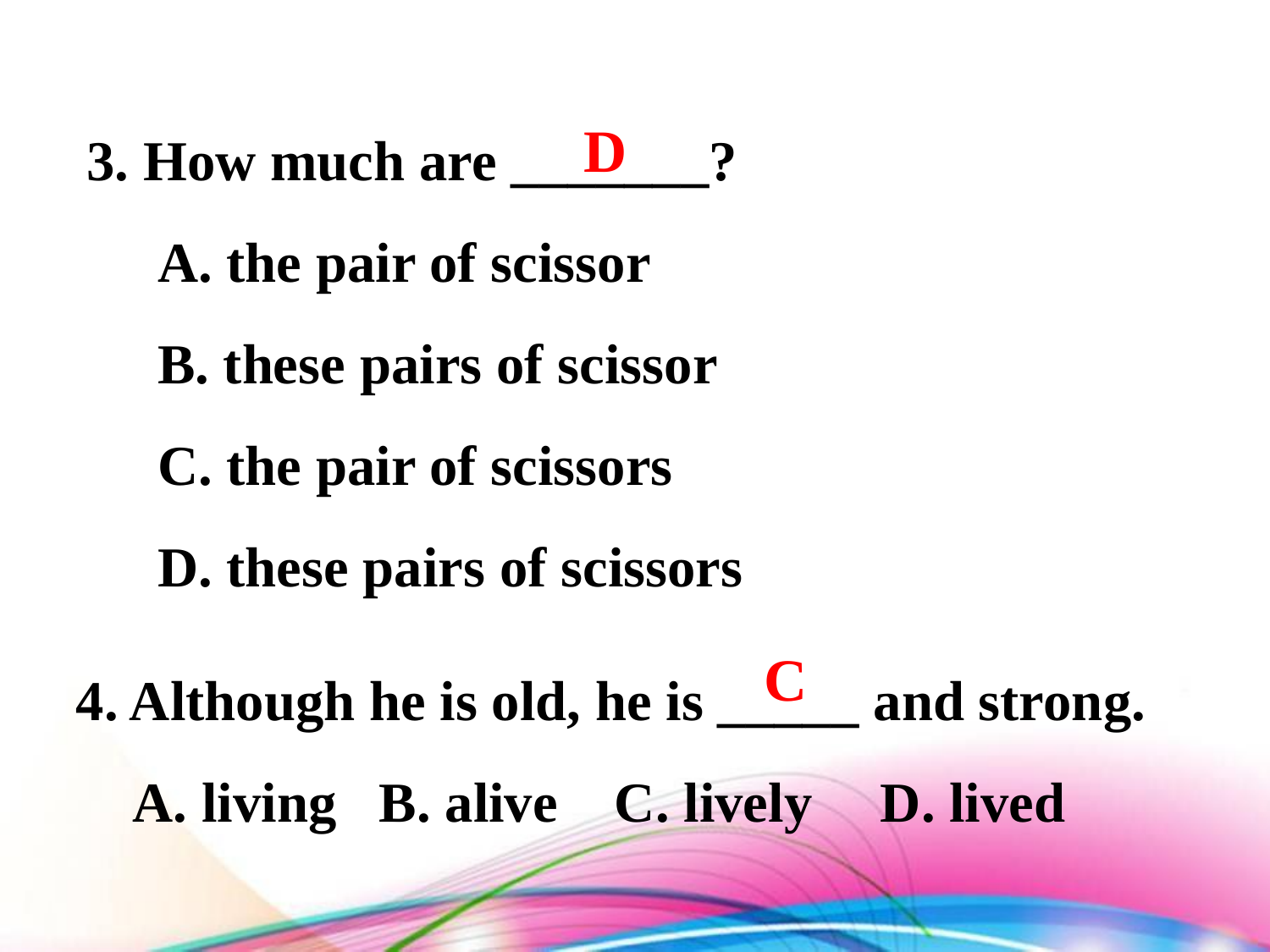

3. How much are _______?
     A. the pair of scissor
     B. these pairs of scissor
     C. the pair of scissors
     D. these pairs of scissors
D
4. Although he is old, he is _____ and strong.
    A. living   B. alive    C. lively	   D. lived
C